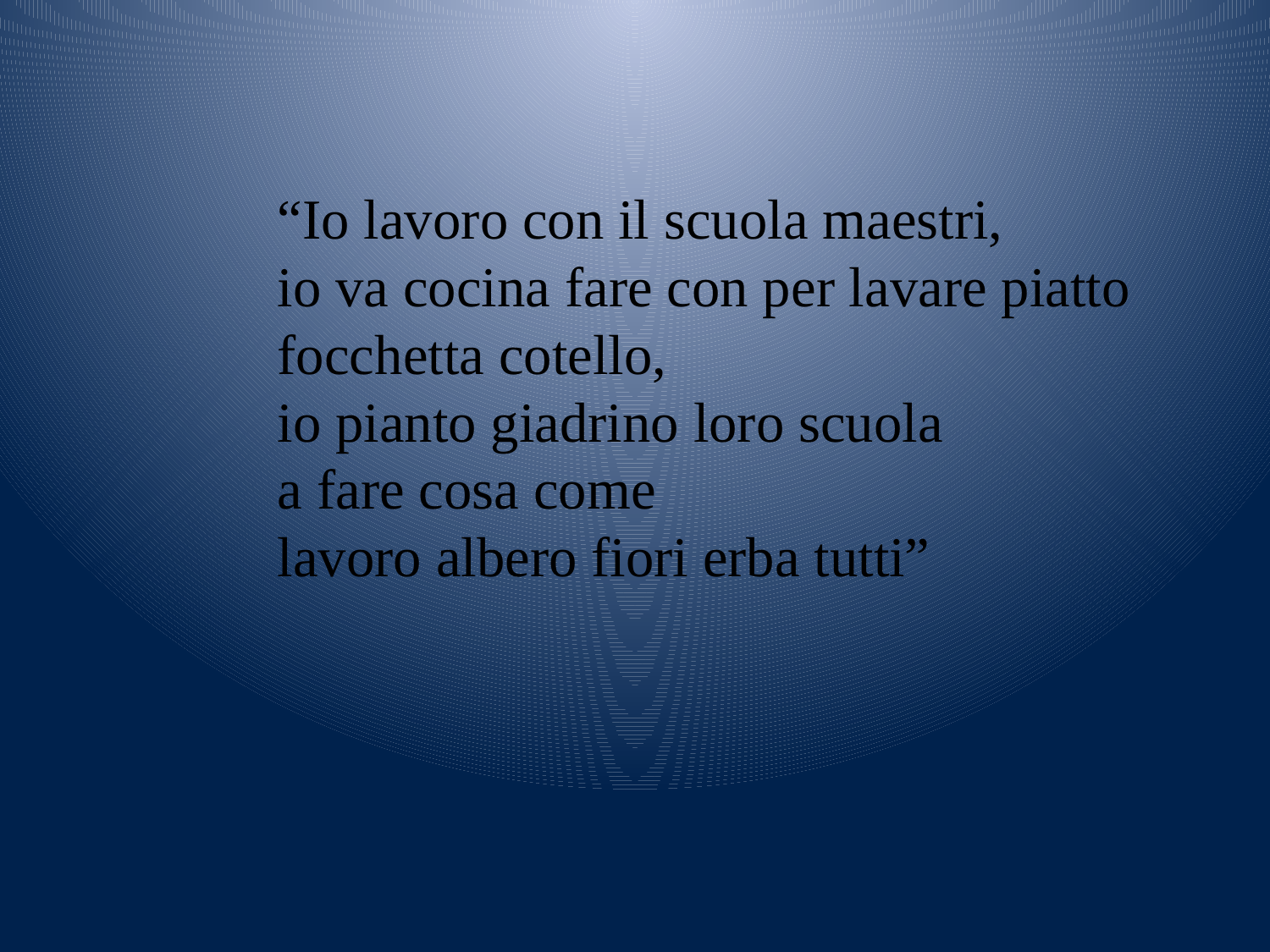

“Io lavoro con il scuola maestri,
io va cocina fare con per lavare piatto
focchetta cotello,
io pianto giadrino loro scuola
a fare cosa come
lavoro albero fiori erba tutti”